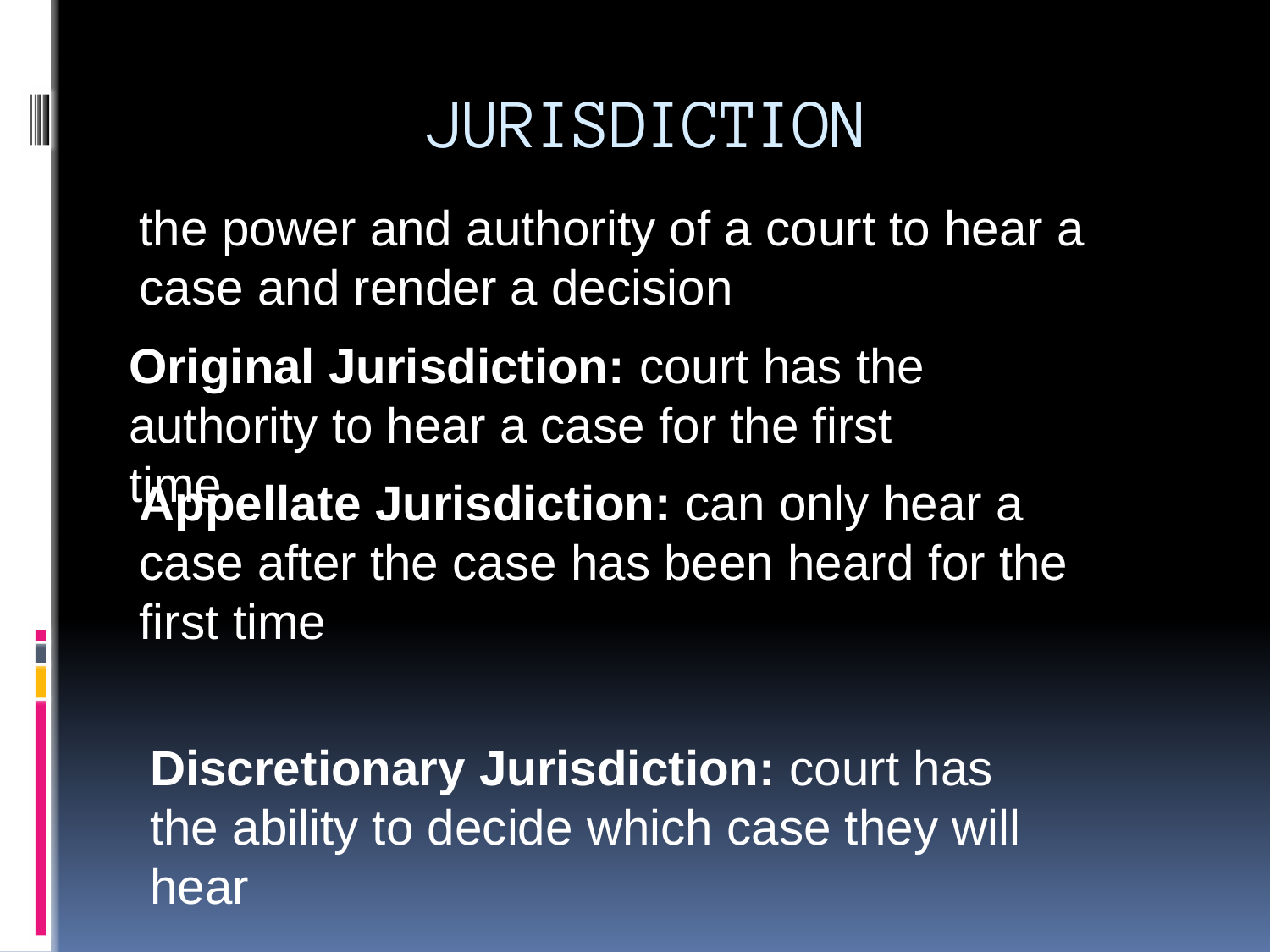

# JURISDICTION
the power and authority of a court to hear a case and render a decision
Original Jurisdiction: court has the authority to hear a case for the first time

Appellate Jurisdiction: can only hear a case after the case has been heard for the first time
Discretionary Jurisdiction: court has the ability to decide which case they will hear